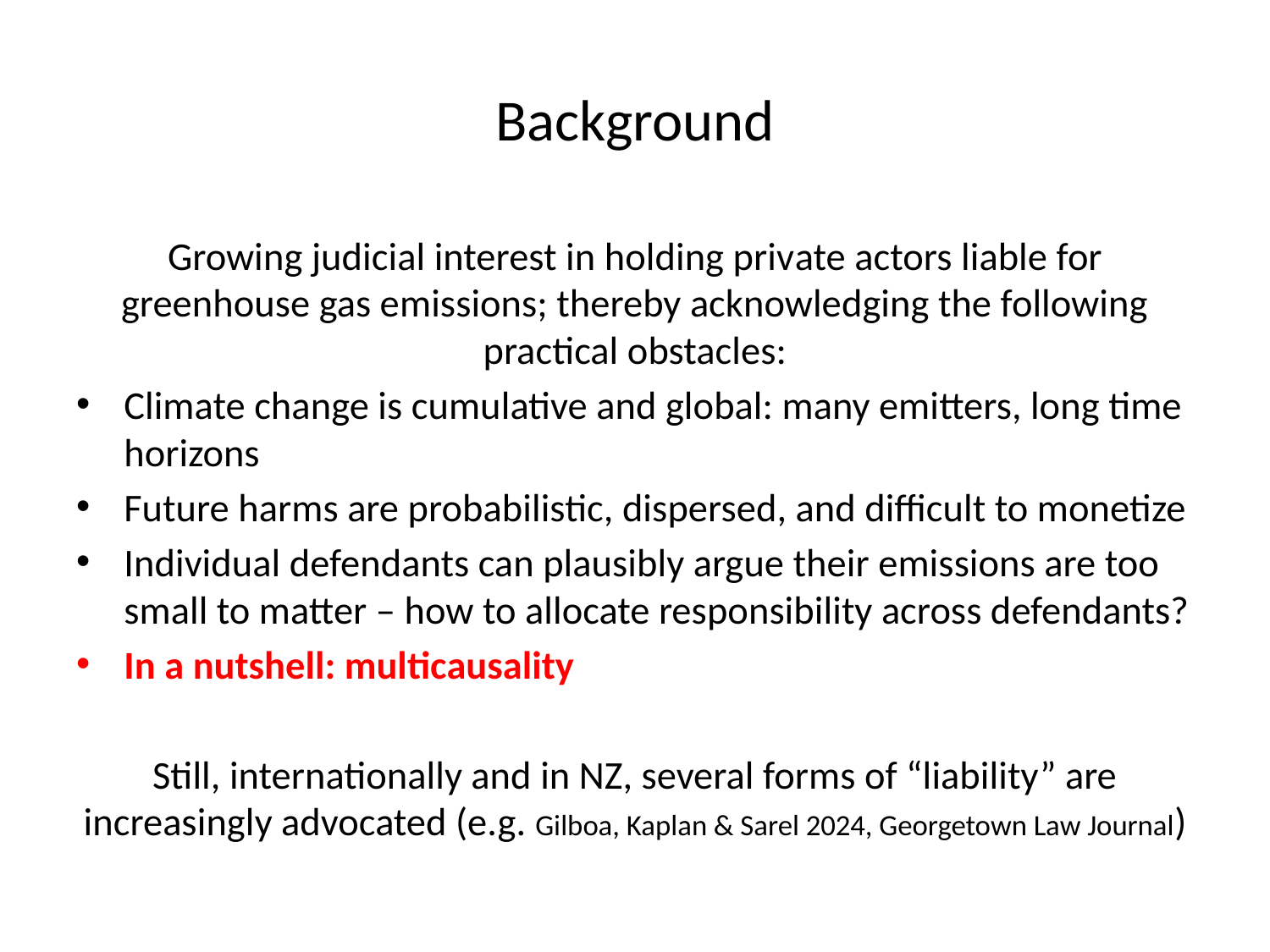

# Background

Growing judicial interest in holding private actors liable for greenhouse gas emissions; thereby acknowledging the following practical obstacles:
Climate change is cumulative and global: many emitters, long time horizons
Future harms are probabilistic, dispersed, and difficult to monetize
Individual defendants can plausibly argue their emissions are too small to matter – how to allocate responsibility across defendants?
In a nutshell: multicausality

Still, internationally and in NZ, several forms of “liability” are increasingly advocated (e.g. Gilboa, Kaplan & Sarel 2024, Georgetown Law Journal)